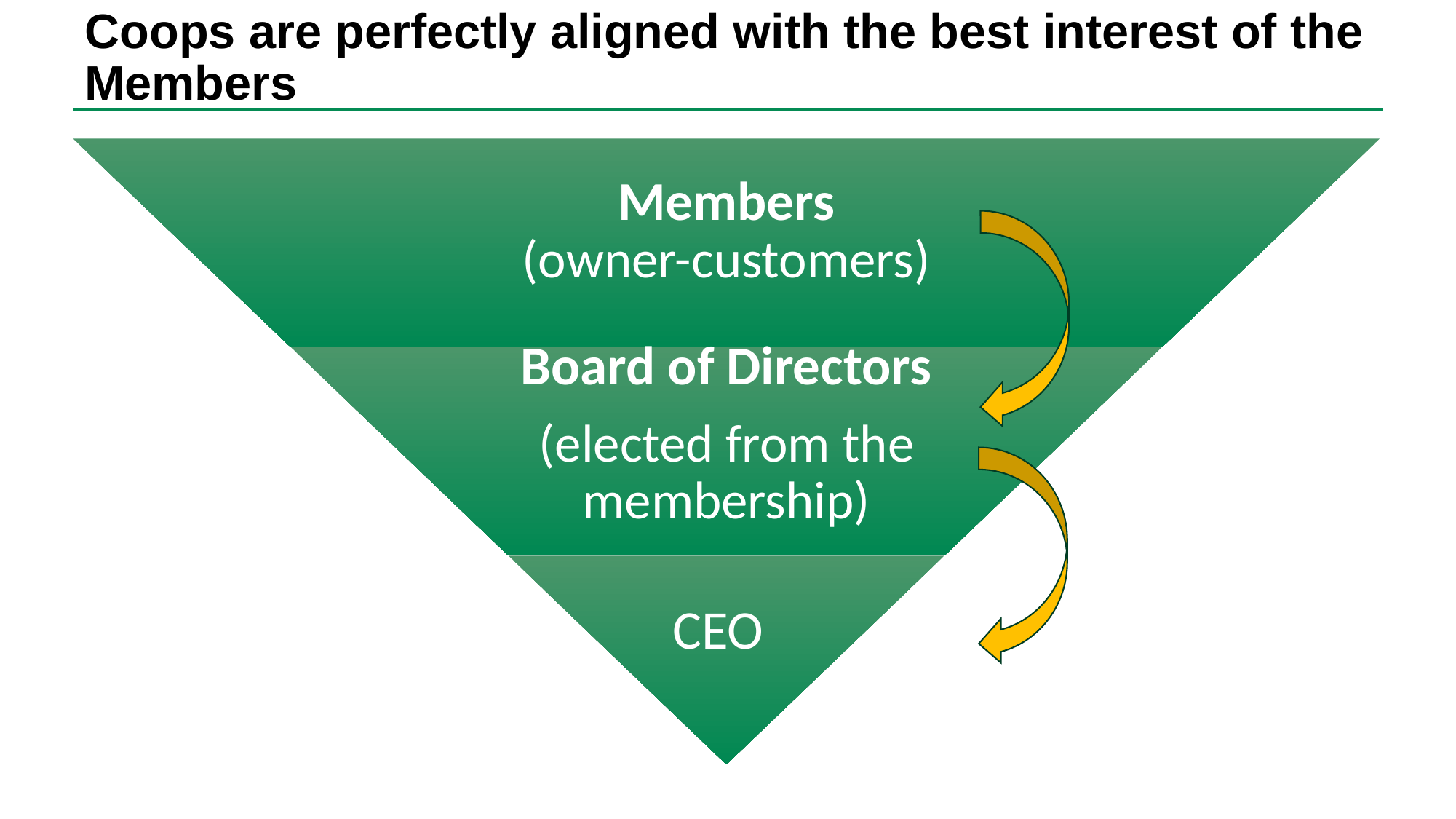

# Coops are perfectly aligned with the best interest of the Members
Members
(owner-customers)
Board of Directors
(elected from the membership)
CEO